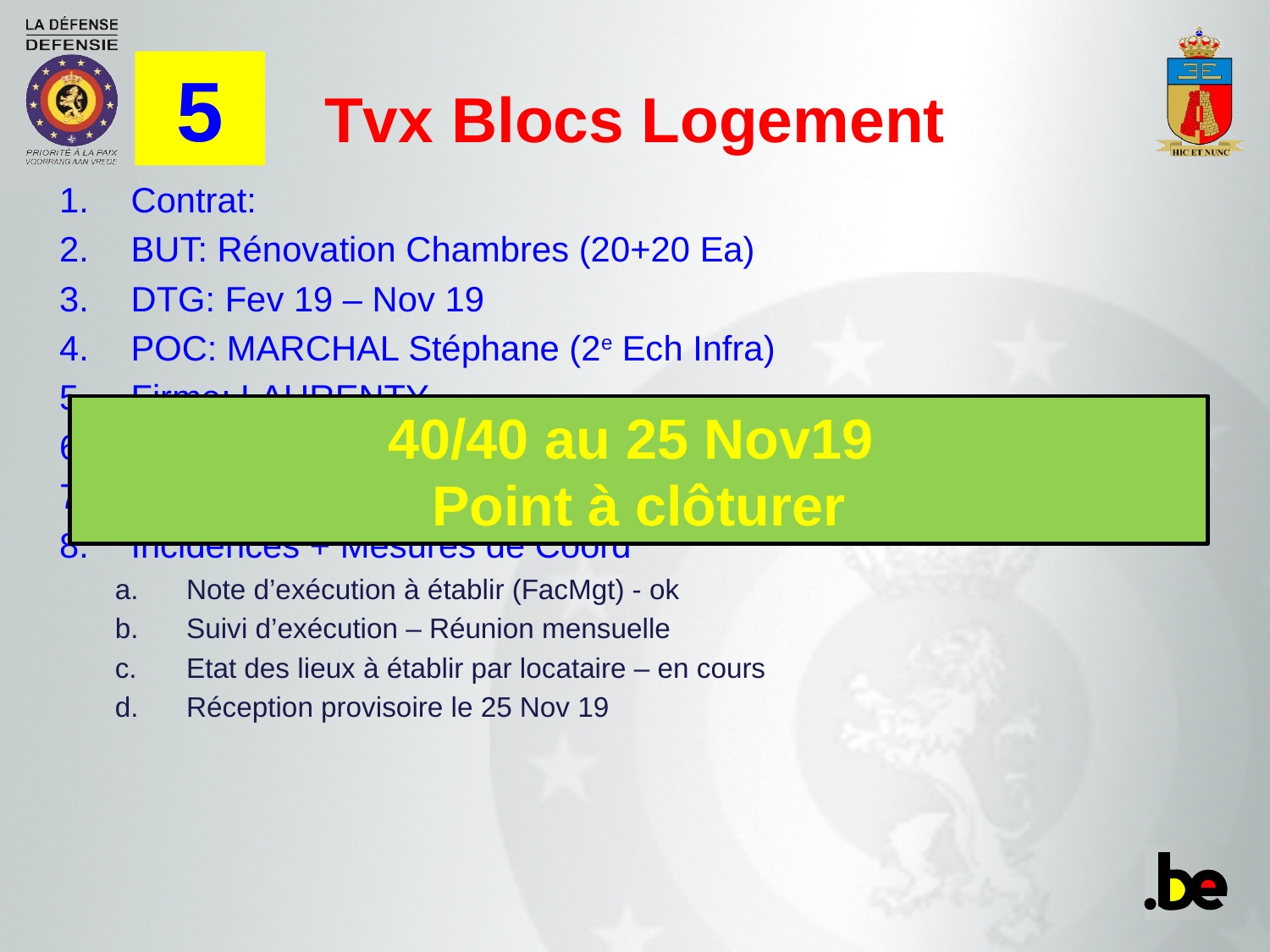

# Tvx Blocs Logement
5
Contrat:
BUT: Rénovation Chambres (20+20 Ea)
DTG: Fev 19 – Nov 19
POC: MARCHAL Stéphane (2e Ech Infra)
Firme: LAURENTY
Bfg sécurité: pm
Planning: 3 chambres par mois
Incidences + Mesures de Coord
Note d’exécution à établir (FacMgt) - ok
Suivi d’exécution – Réunion mensuelle
Etat des lieux à établir par locataire – en cours
Réception provisoire le 25 Nov 19
40/40 au 25 Nov19
Point à clôturer